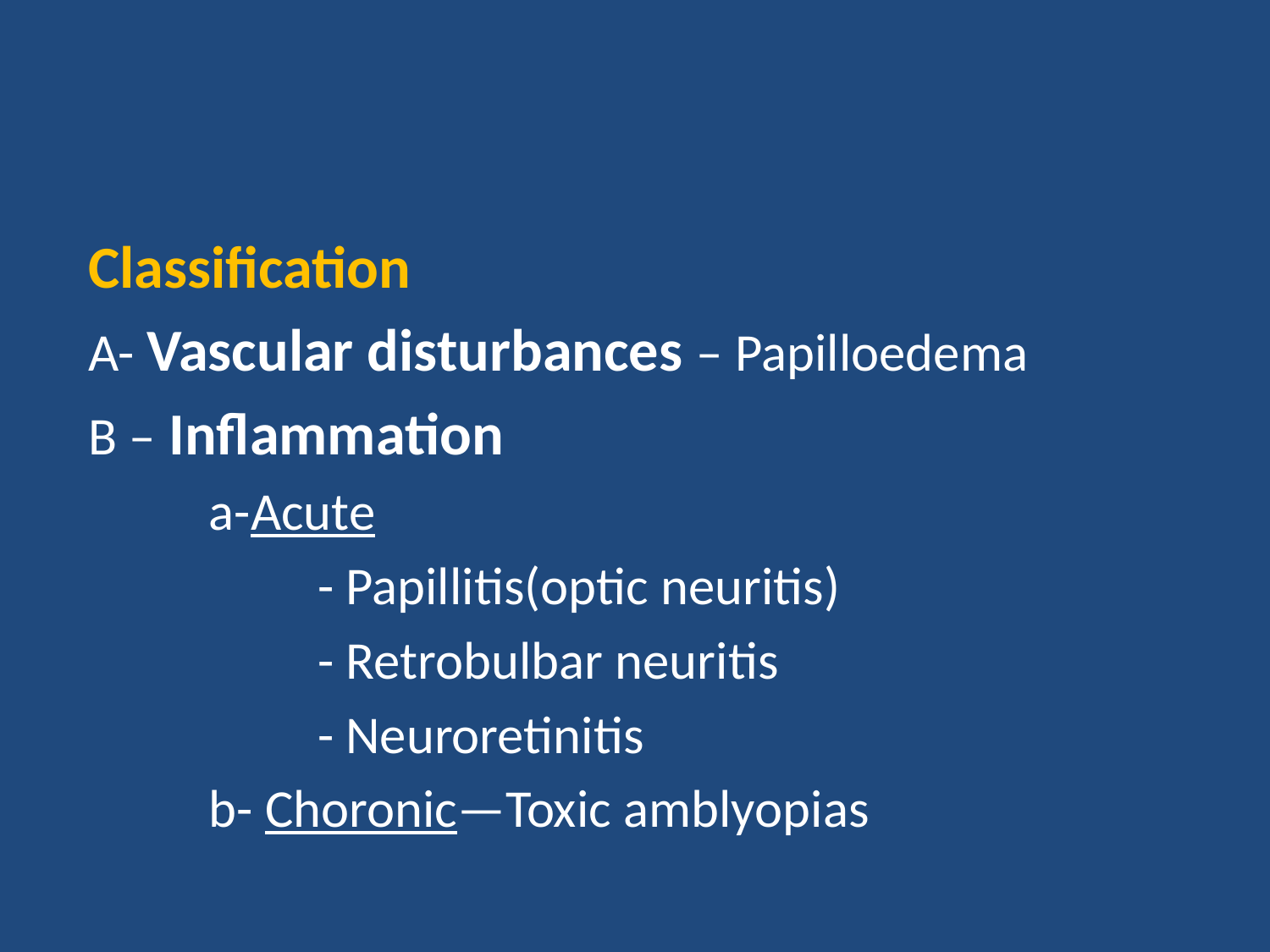

#
 Classification
 A- Vascular disturbances – Papilloedema
 B – Inflammation
           a-Acute
                    - Papillitis(optic neuritis)
                    - Retrobulbar neuritis
                    - Neuroretinitis
           b- Choronic—Toxic amblyopias